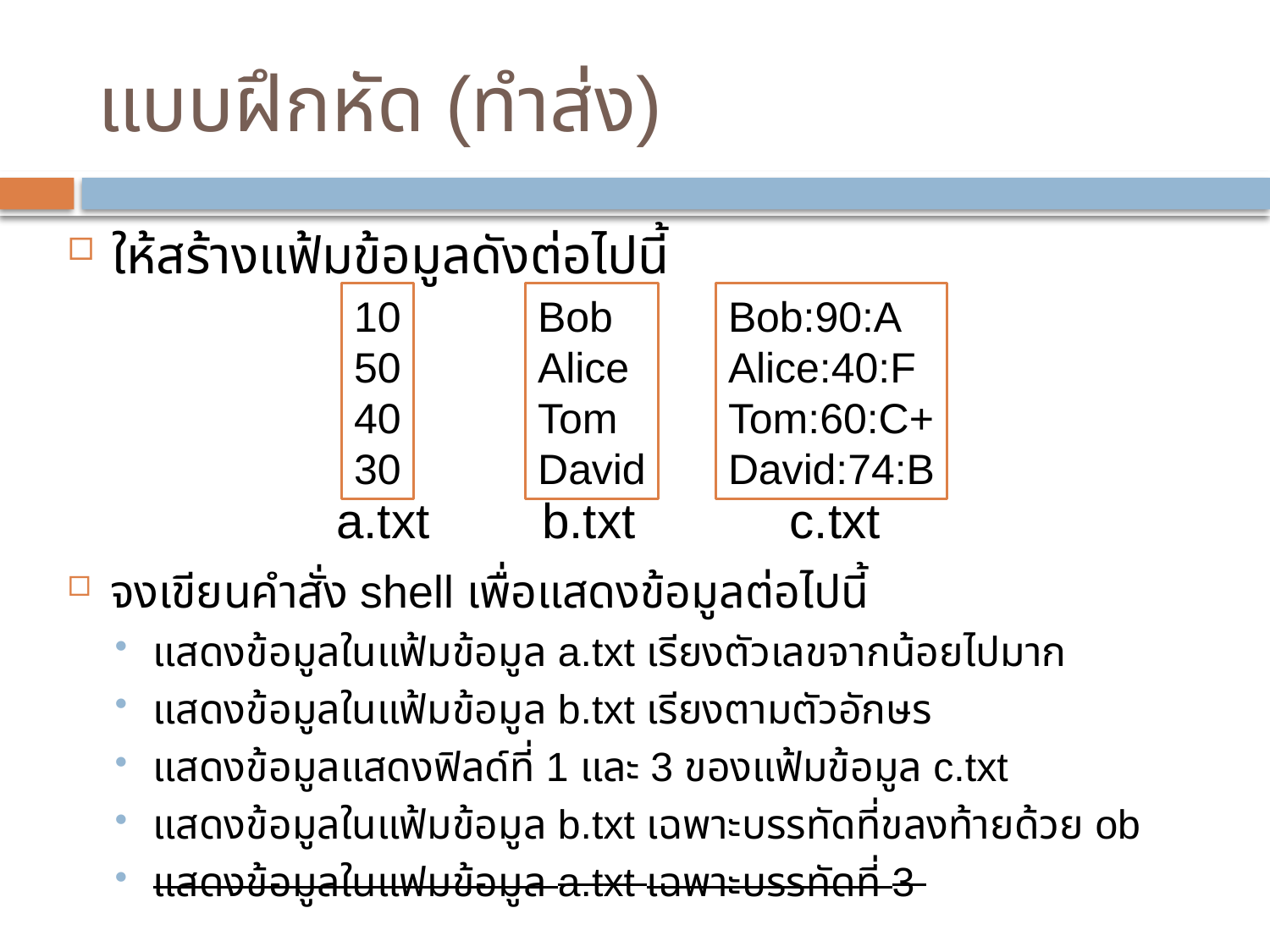

# แบบฝึกหัด (ทำส่ง)
ให้สร้างแฟ้มข้อมูลดังต่อไปนี้
10
50
40
30
Bob
Alice
Tom
David
Bob:90:A
Alice:40:F
Tom:60:C+
David:74:B
a.txt
b.txt
c.txt
จงเขียนคำสั่ง shell เพื่อแสดงข้อมูลต่อไปนี้
แสดงข้อมูลในแฟ้มข้อมูล a.txt เรียงตัวเลขจากน้อยไปมาก
แสดงข้อมูลในแฟ้มข้อมูล b.txt เรียงตามตัวอักษร
แสดงข้อมูลแสดงฟิลด์ที่ 1 และ 3 ของแฟ้มข้อมูล c.txt
แสดงข้อมูลในแฟ้มข้อมูล b.txt เฉพาะบรรทัดที่ขลงท้ายด้วย ob
แสดงข้อมูลในแฟมข้อมูล a.txt เฉพาะบรรทัดที่ 3